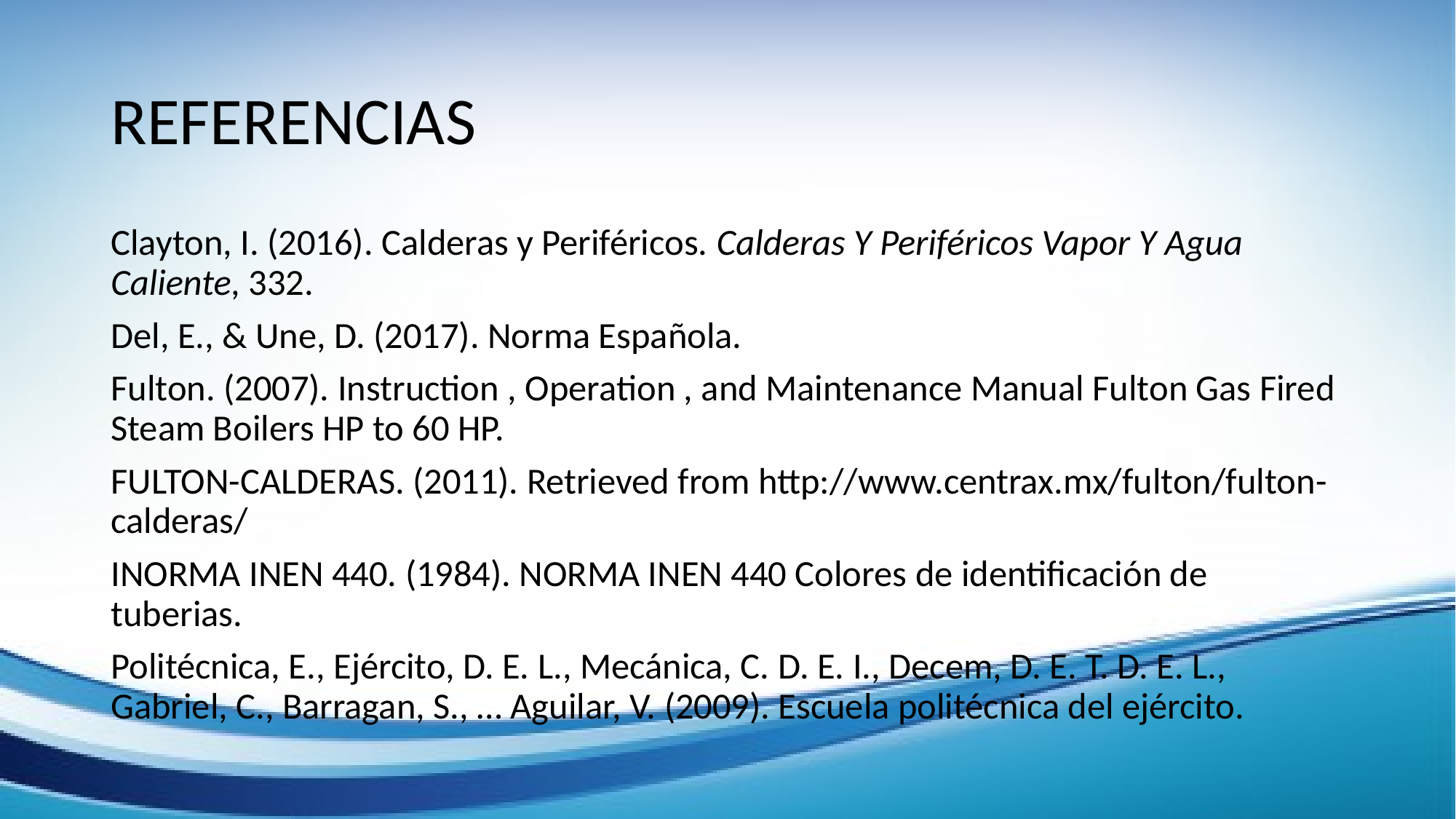

# REFERENCIAS
Clayton, I. (2016). Calderas y Periféricos. Calderas Y Periféricos Vapor Y Agua Caliente, 332.
Del, E., & Une, D. (2017). Norma Española.
Fulton. (2007). Instruction , Operation , and Maintenance Manual Fulton Gas Fired Steam Boilers HP to 60 HP.
FULTON-CALDERAS. (2011). Retrieved from http://www.centrax.mx/fulton/fulton-calderas/
INORMA INEN 440. (1984). NORMA INEN 440 Colores de identificación de tuberias.
Politécnica, E., Ejército, D. E. L., Mecánica, C. D. E. I., Decem, D. E. T. D. E. L., Gabriel, C., Barragan, S., … Aguilar, V. (2009). Escuela politécnica del ejército.